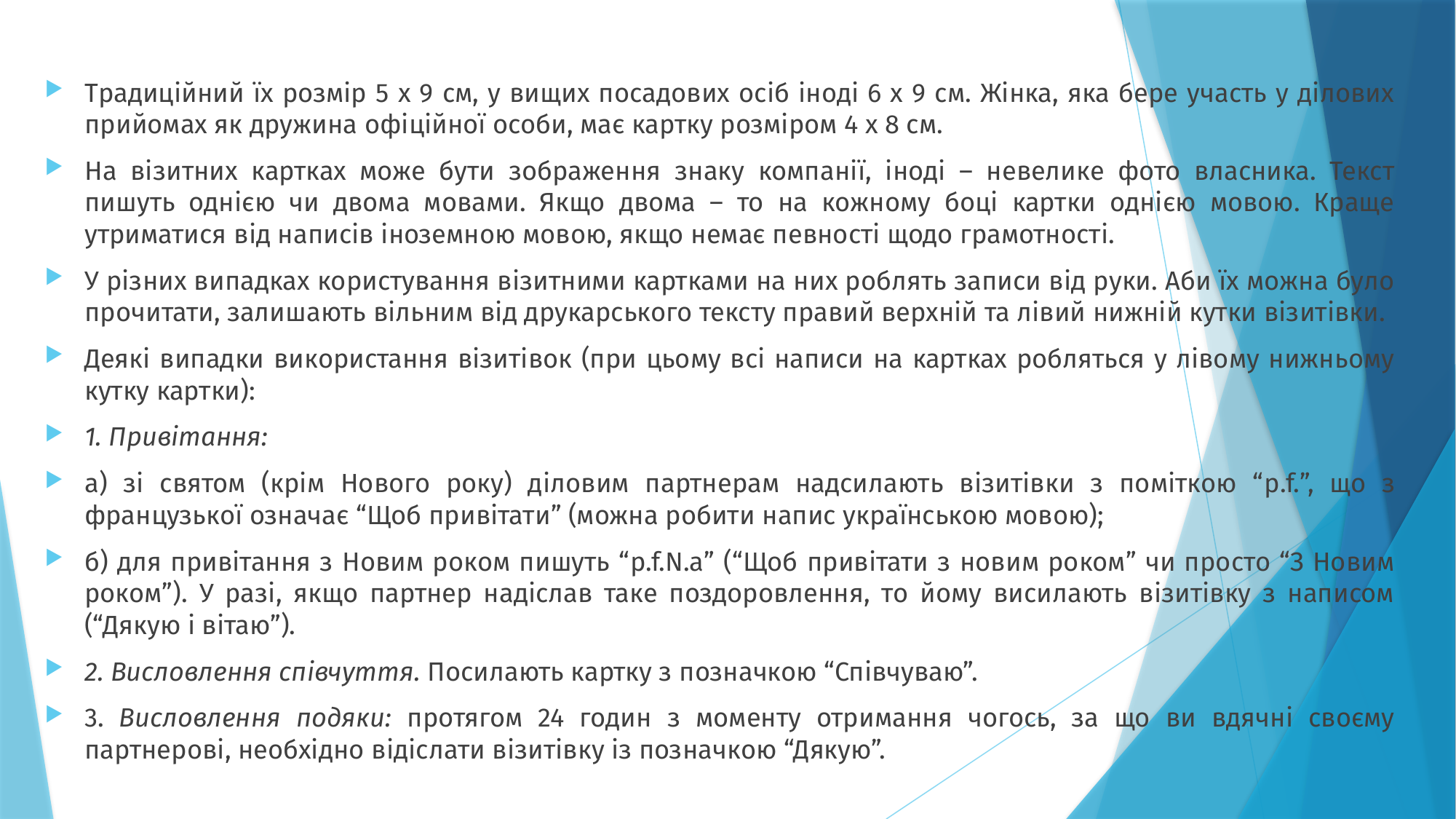

Традиційний їх розмір 5 х 9 см, у вищих посадових осіб іноді 6 х 9 см. Жінка, яка бере участь у ділових прийомах як дружина офіційної особи, має картку розміром 4 х 8 см.
На візитних картках може бути зображення знаку компанії, іноді – невелике фото власника. Текст пишуть однією чи двома мовами. Якщо двома – то на кожному боці картки однією мовою. Краще утриматися від написів іноземною мовою, якщо немає певності щодо грамотності.
У різних випадках користування візитними картками на них роблять записи від руки. Аби їх можна було прочитати, залишають вільним від друкарського тексту правий верхній та лівий нижній кутки візитівки.
Деякі випадки використання візитівок (при цьому всі написи на картках робляться у лівому нижньому кутку картки):
1. Привітання:
а) зі святом (крім Нового року) діловим партнерам надсилають візитівки з поміткою “p.f.”, що з французької означає “Щоб привітати” (можна робити напис українською мовою);
б) для привітання з Новим роком пишуть “p.f.N.a” (“Щоб привітати з новим роком” чи просто “З Новим роком”). У разі, якщо партнер надіслав таке поздоровлення, то йому висилають візитівку з написом (“Дякую і вітаю”).
2. Висловлення співчуття. Посилають картку з позначкою “Співчуваю”.
3. Висловлення подяки: протягом 24 годин з моменту отримання чогось, за що ви вдячні своєму партнерові, необхідно відіслати візитівку із позначкою “Дякую”.